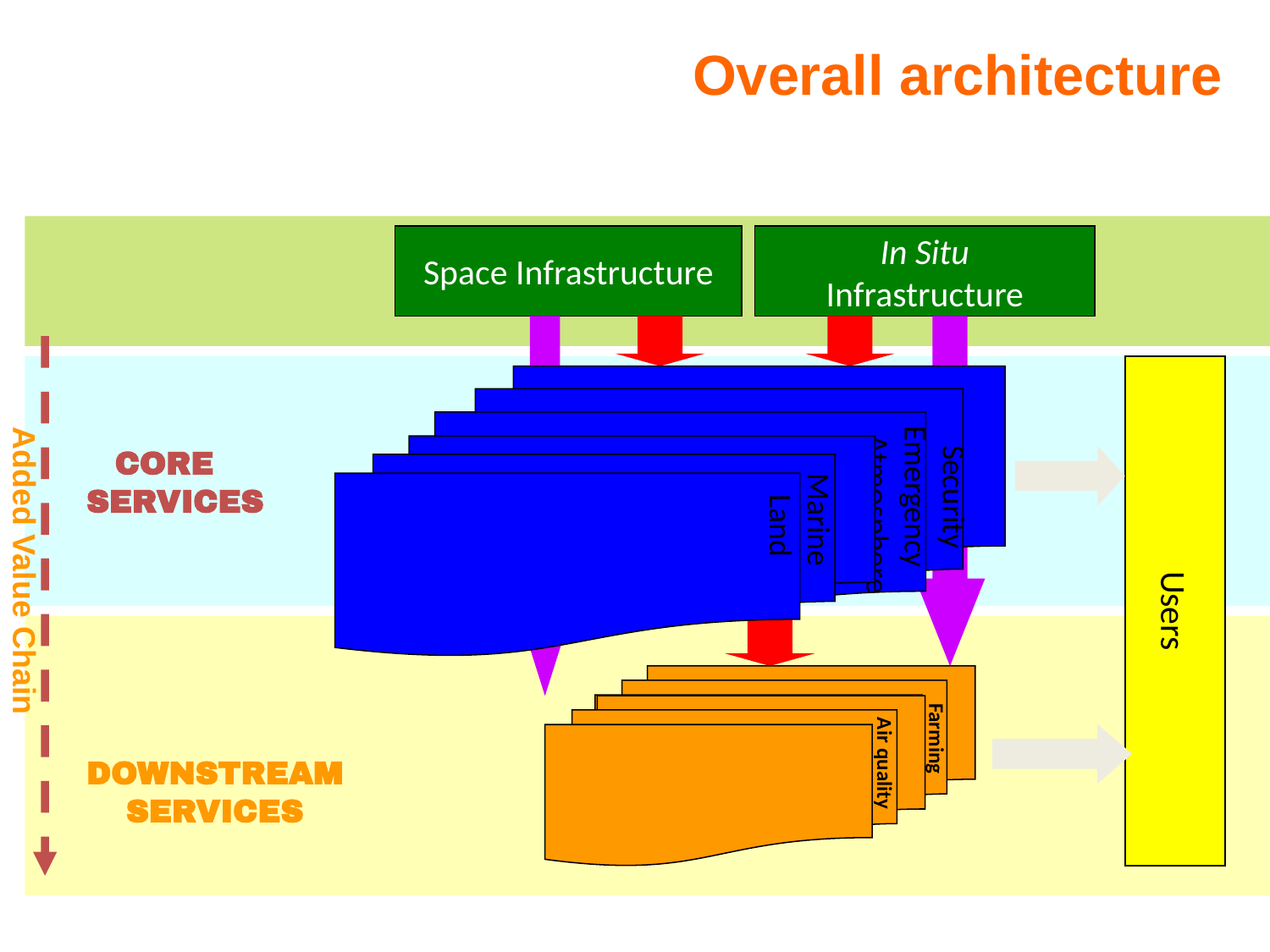

Overall architecture

Space Infrastructure
In Situ
Infrastructure

Users

Security
Emergency
     Atmosphere

Marine
   Land
CORE
SERVICES

Added Value Chain

   Farming
      ICZM

 Air quality

DOWNSTREAM SERVICES